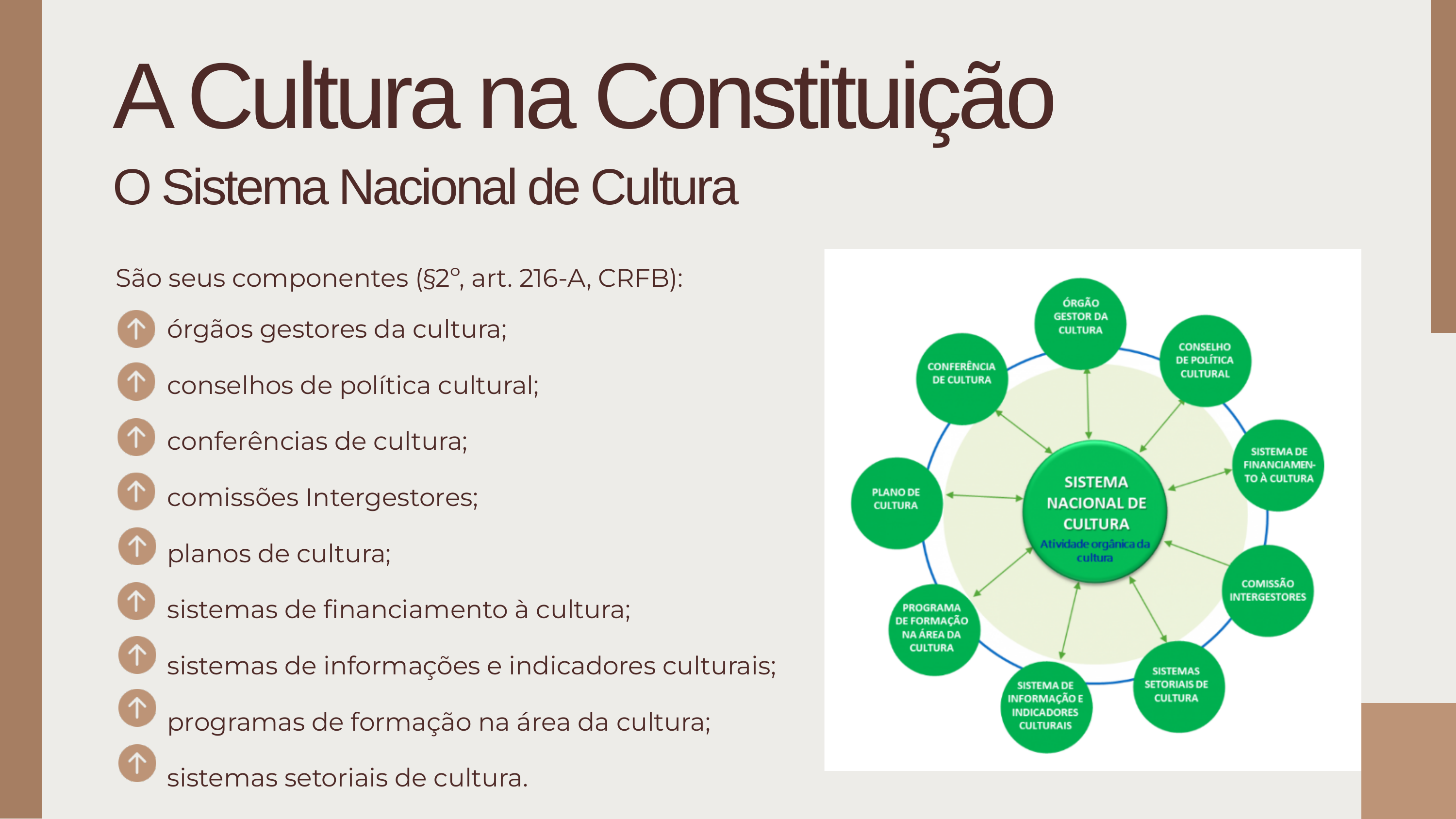

A Cultura na Constituição
O Sistema Nacional de Cultura

São seus componentes (§2º, art. 216-A, CRFB):

órgãos gestores da cultura;

conselhos de política cultural;

conferências de cultura;

comissões Intergestores;

planos de cultura;

sistemas de financiamento à cultura;

sistemas de informações e indicadores culturais;

programas de formação na área da cultura;

sistemas setoriais de cultura.